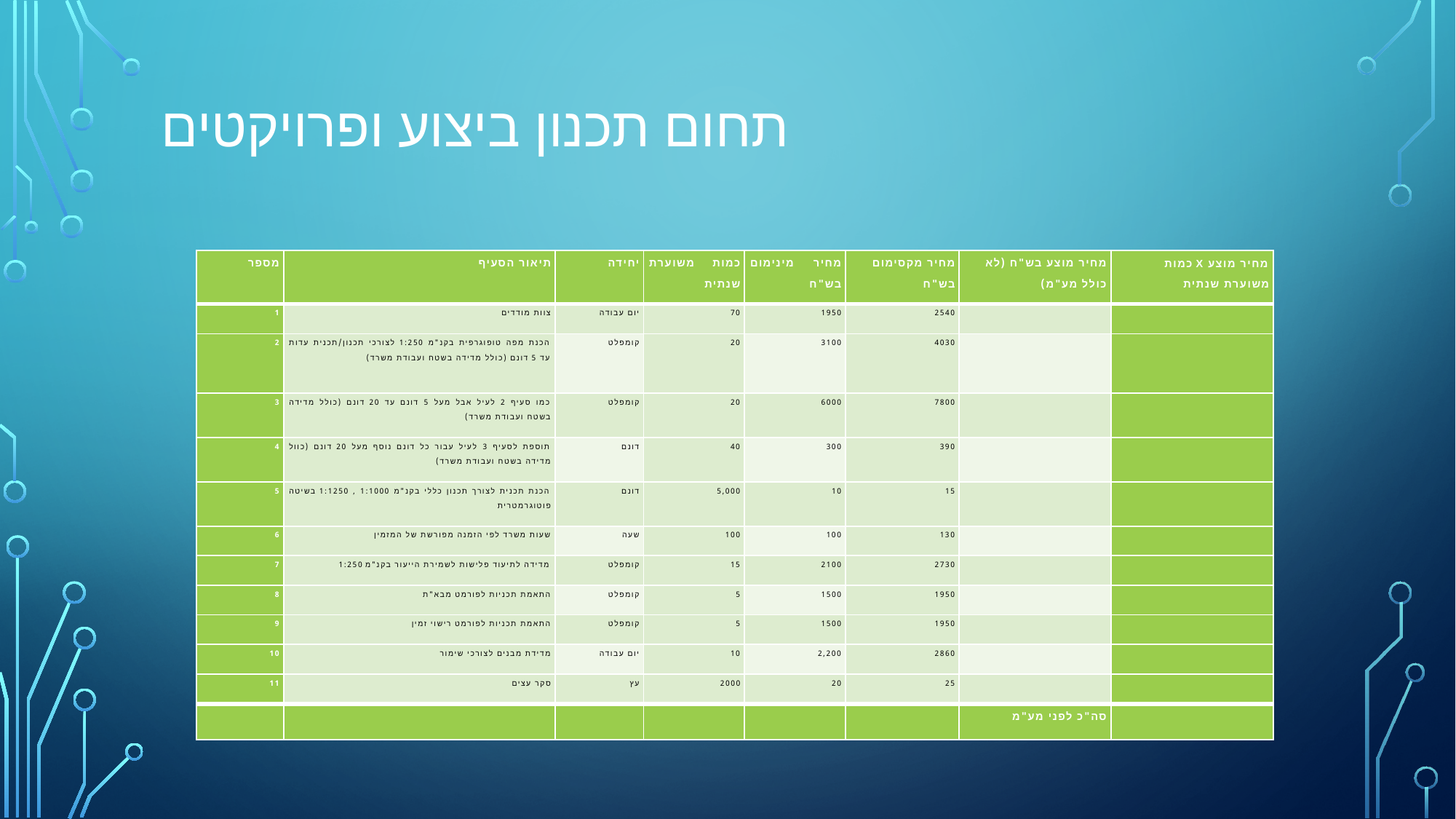

# תחום תכנון ביצוע ופרויקטים
| מספר | תיאור הסעיף | יחידה | כמות משוערת שנתית | מחיר מינימום בש"ח | מחיר מקסימום בש"ח | מחיר מוצע בש"ח (לא כולל מע"מ) | מחיר מוצע X כמות משוערת שנתית |
| --- | --- | --- | --- | --- | --- | --- | --- |
| 1 | צוות מודדים | יום עבודה | 70 | 1950 | 2540 |  |  |
| 2 | הכנת מפה טופוגרפית בקנ"מ 1:250 לצורכי תכנון/תכנית עדות עד 5 דונם (כולל מדידה בשטח ועבודת משרד) | קומפלט | 20 | 3100 | 4030 |  |  |
| 3 | כמו סעיף 2 לעיל אבל מעל 5 דונם עד 20 דונם (כולל מדידה בשטח ועבודת משרד) | קומפלט | 20 | 6000 | 7800 |  |  |
| 4 | תוספת לסעיף 3 לעיל עבור כל דונם נוסף מעל 20 דונם (כוול מדידה בשטח ועבודת משרד) | דונם | 40 | 300 | 390 |  |  |
| 5 | הכנת תכנית לצורך תכנון כללי בקנ"מ 1:1000 , 1:1250 בשיטה פוטוגרמטרית | דונם | 5,000 | 10 | 15 |  |  |
| 6 | שעות משרד לפי הזמנה מפורשת של המזמין | שעה | 100 | 100 | 130 |  |  |
| 7 | מדידה לתיעוד פלישות לשמירת הייעור בקנ"מ 1:250 | קומפלט | 15 | 2100 | 2730 |  |  |
| 8 | התאמת תכניות לפורמט מבא"ת | קומפלט | 5 | 1500 | 1950 |  |  |
| 9 | התאמת תכניות לפורמט רישוי זמין | קומפלט | 5 | 1500 | 1950 |  |  |
| 10 | מדידת מבנים לצורכי שימור | יום עבודה | 10 | 2,200 | 2860 |  |  |
| 11 | סקר עצים | עץ | 2000 | 20 | 25 |  |  |
|  |  |  |  |  |  | סה"כ לפני מע"מ |  |